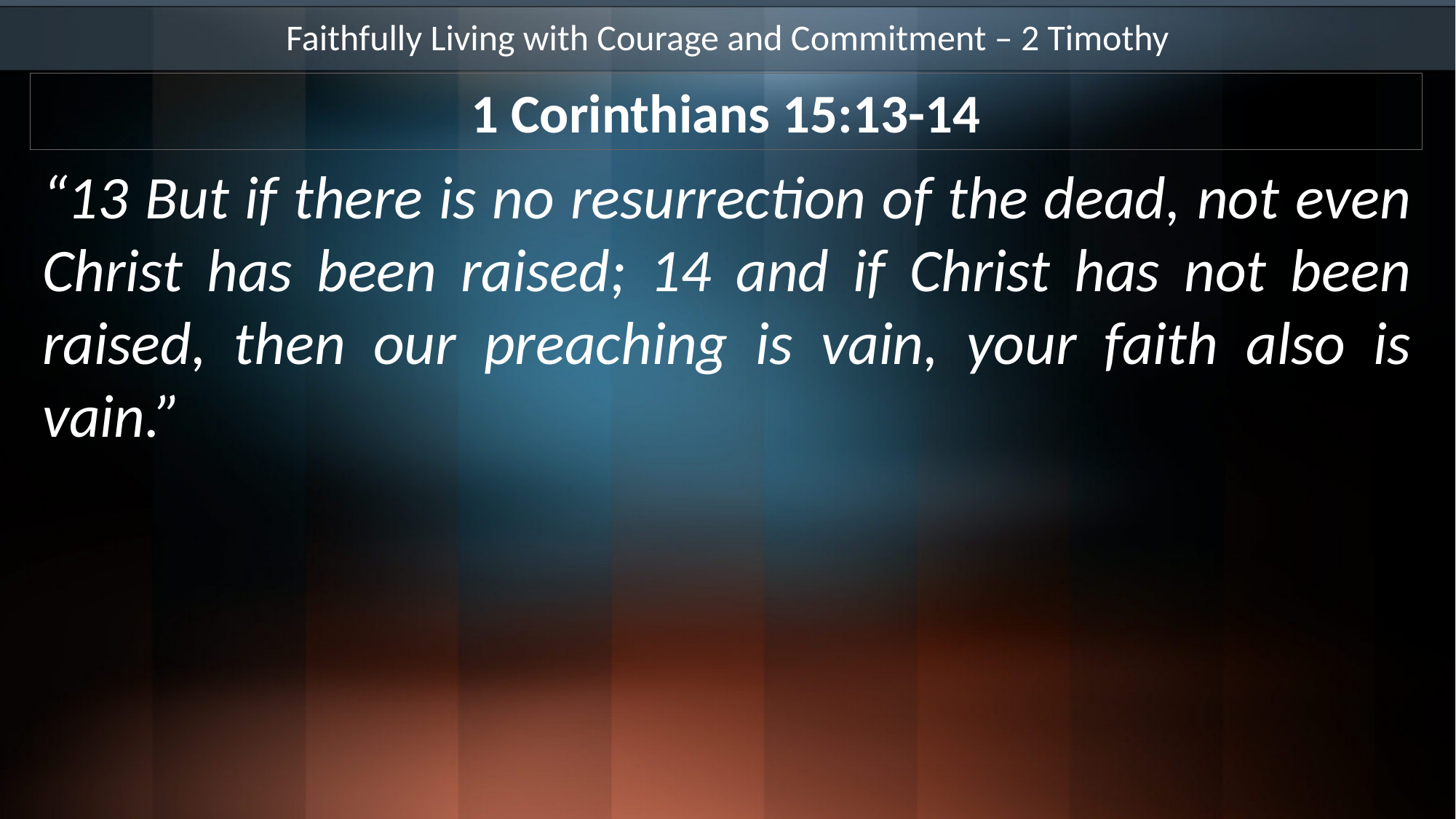

Faithfully Living with Courage and Commitment – 2 Timothy
1 Corinthians 15:13-14
“13 But if there is no resurrection of the dead, not even Christ has been raised; 14 and if Christ has not been raised, then our preaching is vain, your faith also is vain.”